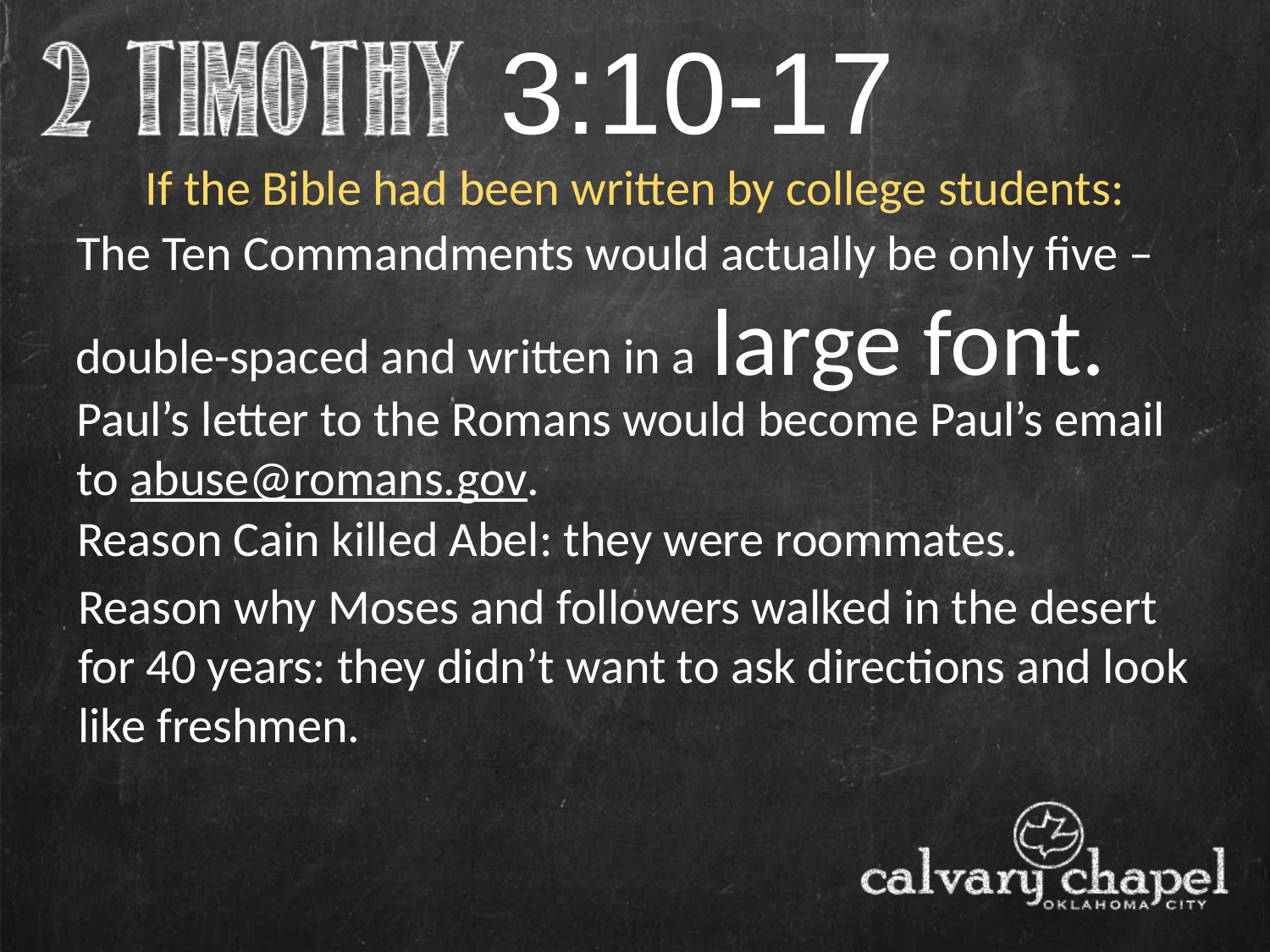

3:10-17
If the Bible had been written by college students:
The Ten Commandments would actually be only five –
large font.
double-spaced and written in a
Paul’s letter to the Romans would become Paul’s email to abuse@romans.gov.
Reason Cain killed Abel: they were roommates.
Reason why Moses and followers walked in the desert for 40 years: they didn’t want to ask directions and look like freshmen.